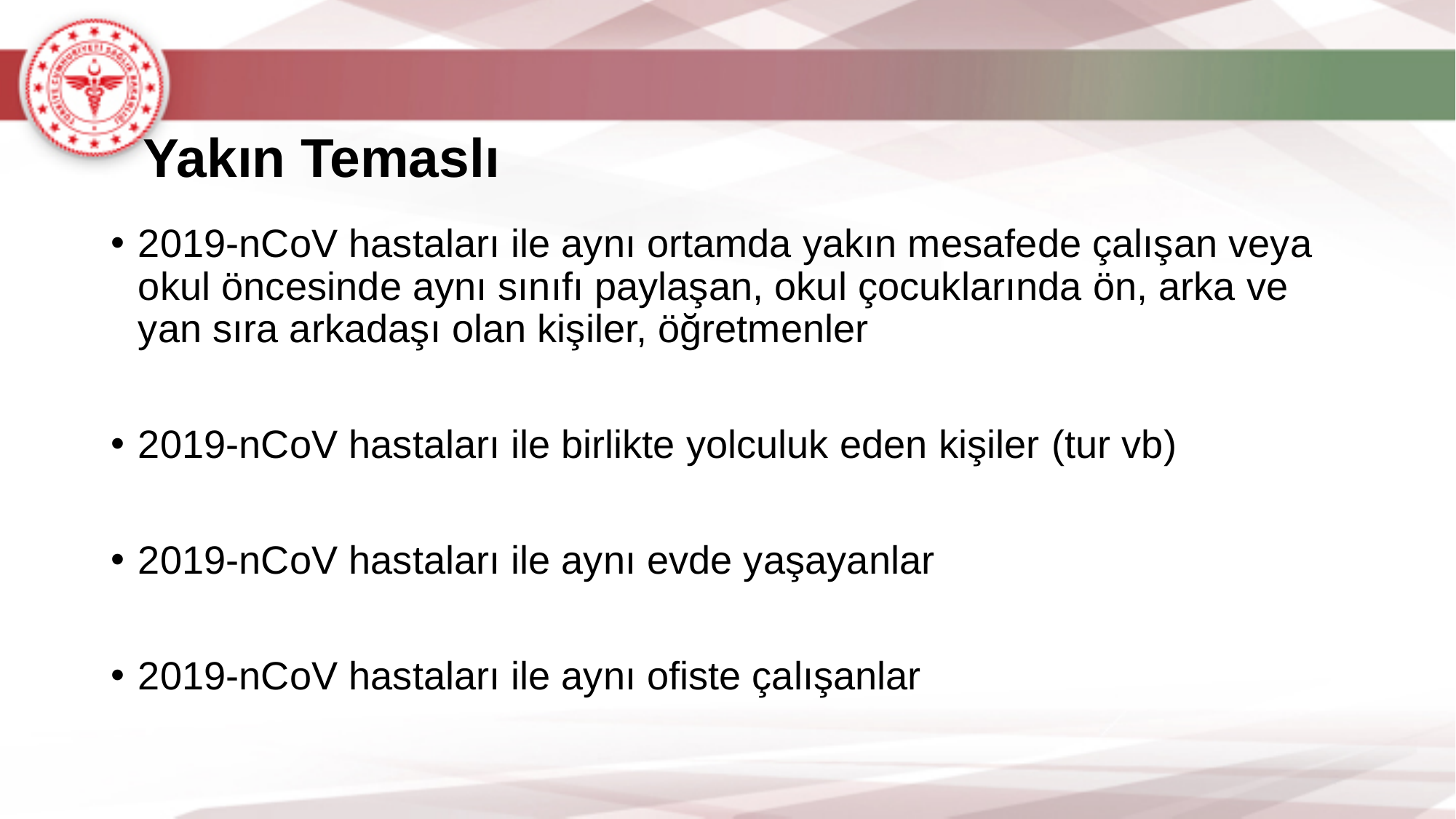

# Yakın Temaslı
2019-nCoV hastaları ile aynı ortamda yakın mesafede çalışan veya okul öncesinde aynı sınıfı paylaşan, okul çocuklarında ön, arka ve yan sıra arkadaşı olan kişiler, öğretmenler

2019-nCoV hastaları ile birlikte yolculuk eden kişiler (tur vb)

2019-nCoV hastaları ile aynı evde yaşayanlar

2019-nCoV hastaları ile aynı ofiste çalışanlar